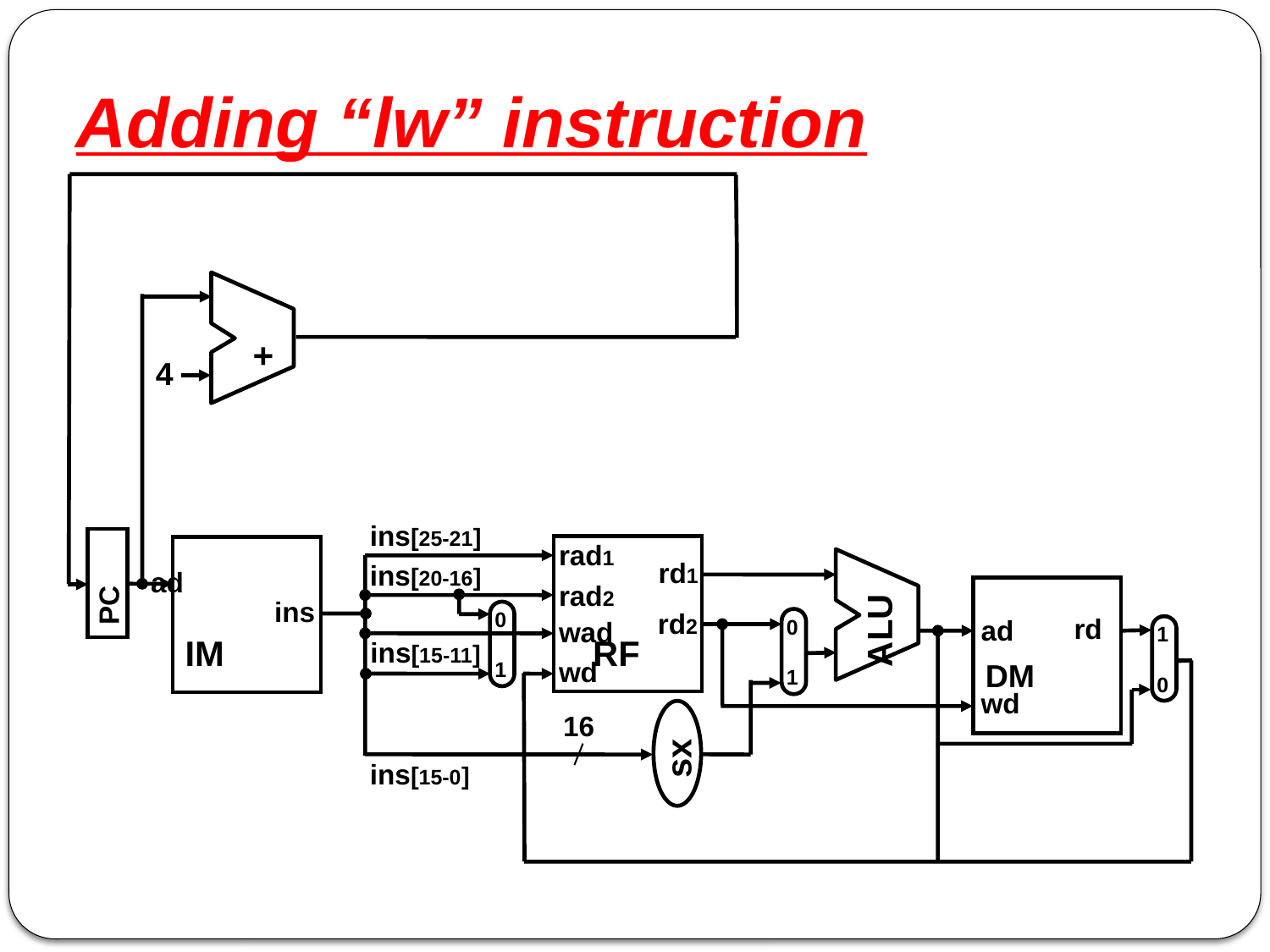

# Adding “lw” instruction

+

4

ins[25-21]
rad1

   RF

IM
rd1

ins[20-16]

ad
PC
rad2

DM

ALU
ins

0

1

rd2
rd
ad
wad
0

1

1

0

ins[15-11]

wd

wd

16

sx

ins[15-0]